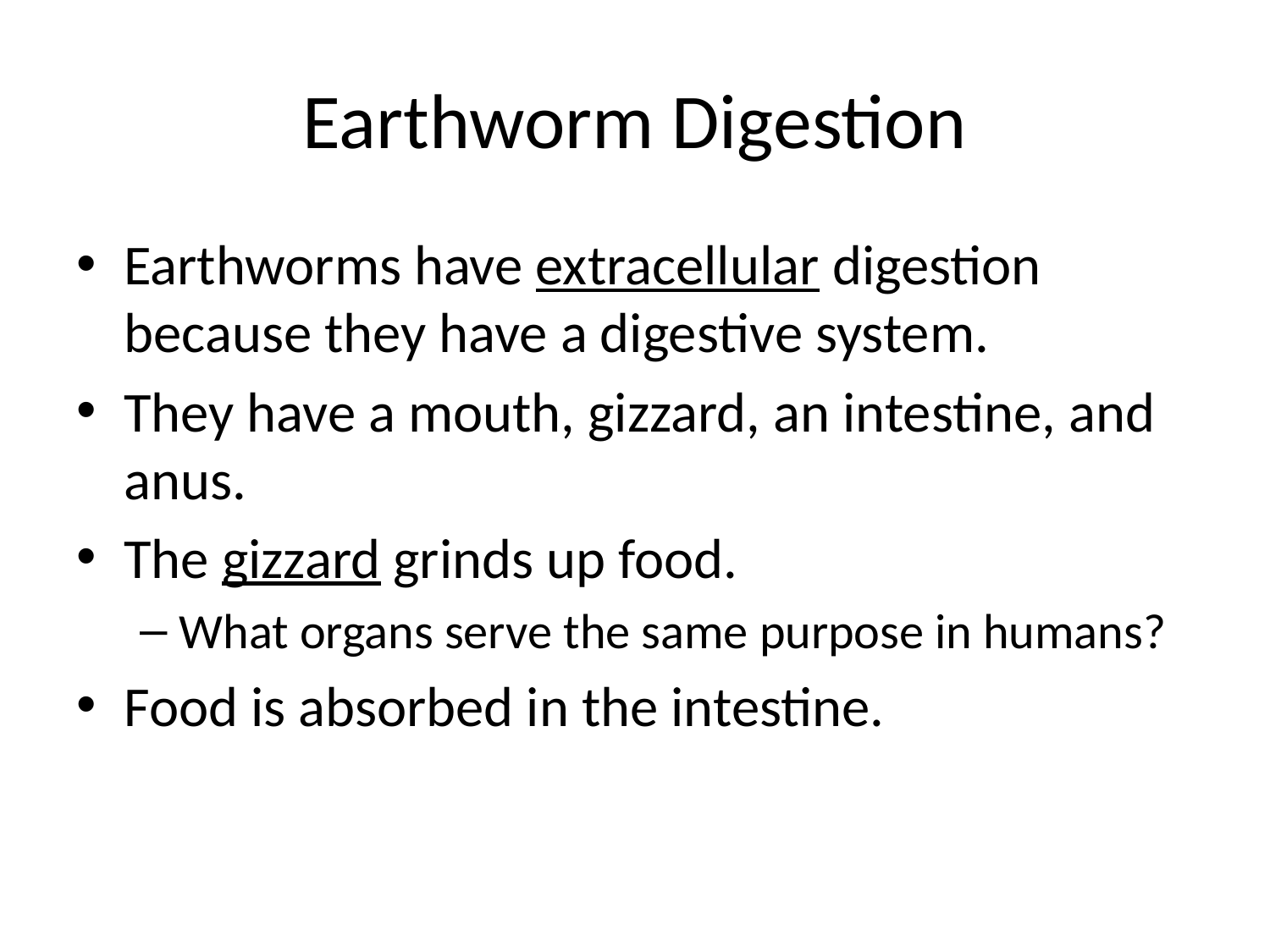

# Earthworm Digestion
Earthworms have extracellular digestion because they have a digestive system.
They have a mouth, gizzard, an intestine, and anus.
The gizzard grinds up food.
What organs serve the same purpose in humans?
Food is absorbed in the intestine.